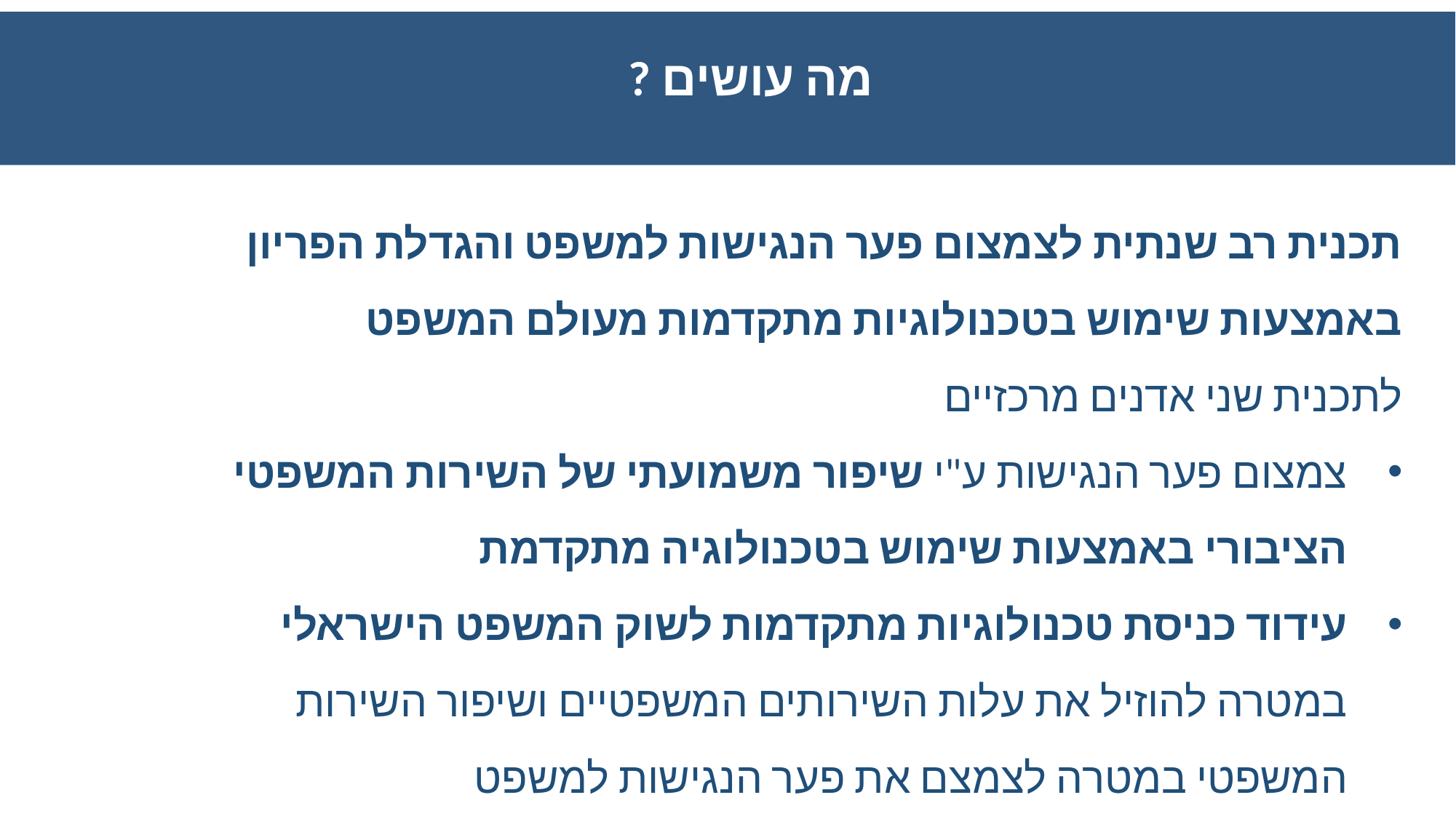

מה עושים ?
תכנית רב שנתית לצמצום פער הנגישות למשפט והגדלת הפריון באמצעות שימוש בטכנולוגיות מתקדמות מעולם המשפט
לתכנית שני אדנים מרכזיים
צמצום פער הנגישות ע"י שיפור משמועתי של השירות המשפטי הציבורי באמצעות שימוש בטכנולוגיה מתקדמת
עידוד כניסת טכנולוגיות מתקדמות לשוק המשפט הישראלי במטרה להוזיל את עלות השירותים המשפטיים ושיפור השירות המשפטי במטרה לצמצם את פער הנגישות למשפט